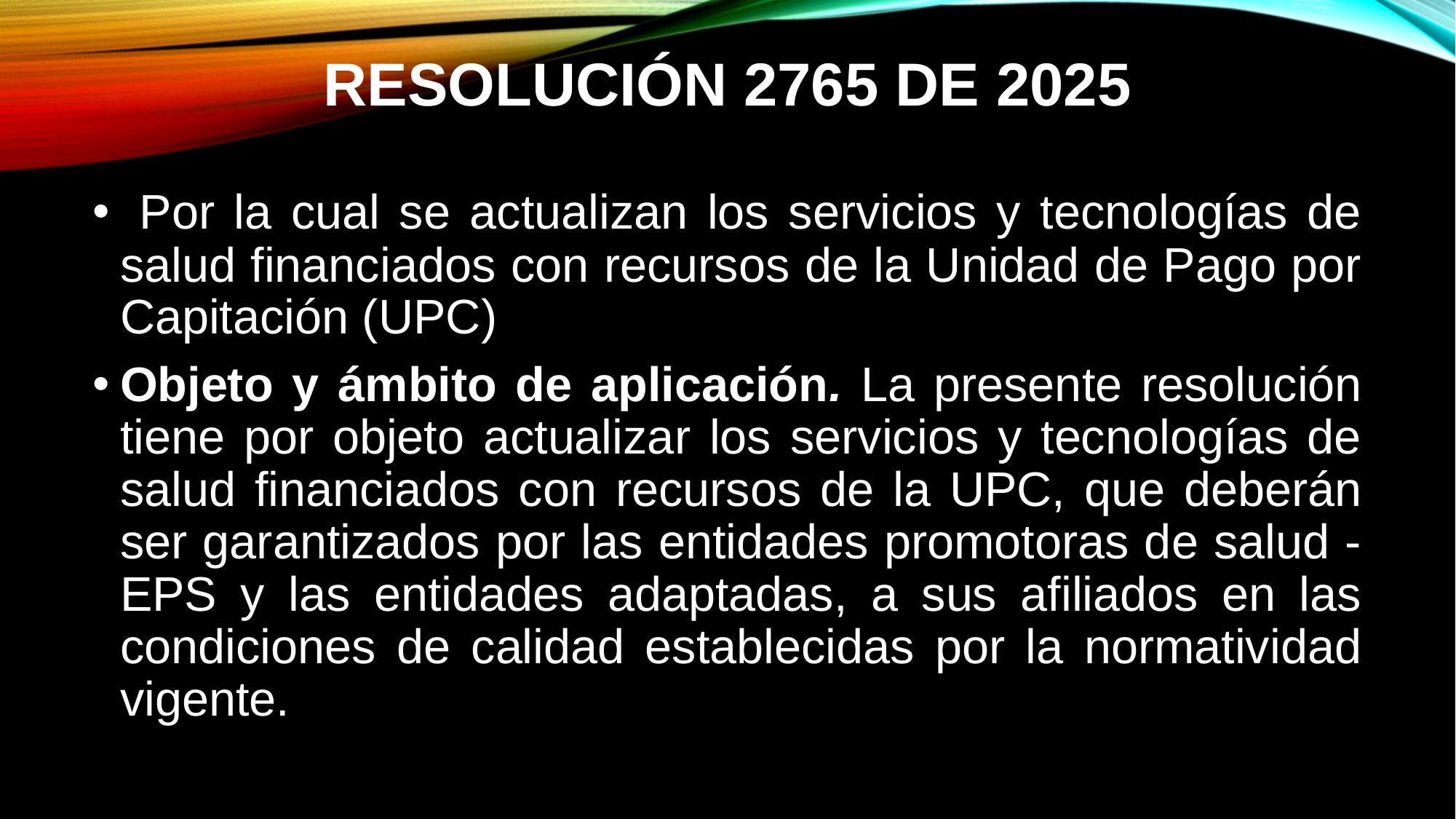

# Resolución 2765 de 2025

 Por la cual se actualizan los servicios y tecnologías de salud financiados con recursos de la Unidad de Pago por Capitación (UPC)
Objeto y ámbito de aplicación. La presente resolución tiene por objeto actualizar los servicios y tecnologías de salud financiados con recursos de la UPC, que deberán ser garantizados por las entidades promotoras de salud - EPS y las entidades adaptadas, a sus afiliados en las condiciones de calidad establecidas por la normatividad vigente.